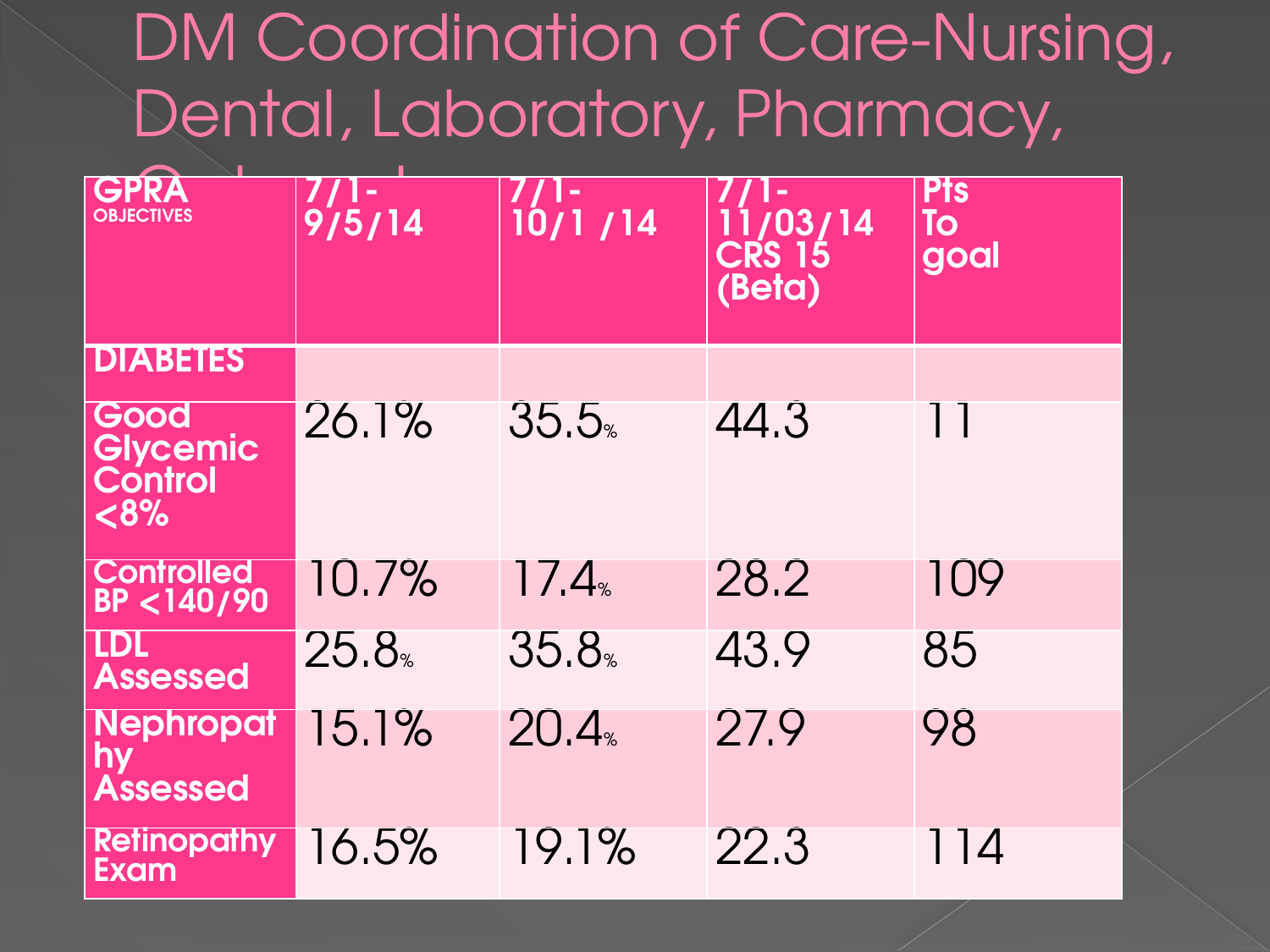

# DM Coordination of Care-Nursing, Dental, Laboratory, Pharmacy, Optometry
| GPRA OBJECTIVES | 7/1- 9/5/14 | 7/1- 10/1 /14 | 7/1- 11/03/14 CRS 15 (Beta) | Pts To goal |
| --- | --- | --- | --- | --- |
| DIABETES |  |  |  |  |
| Good Glycemic Control <8% | 26.1% | 35.5% | 44.3 | 11 |
| Controlled BP <140/90 | 10.7% | 17.4% | 28.2 | 109 |
| LDL Assessed | 25.8% | 35.8% | 43.9 | 85 |
| Nephropathy Assessed | 15.1% | 20.4% | 27.9 | 98 |
| Retinopathy Exam | 16.5% | 19.1% | 22.3 | 114 |